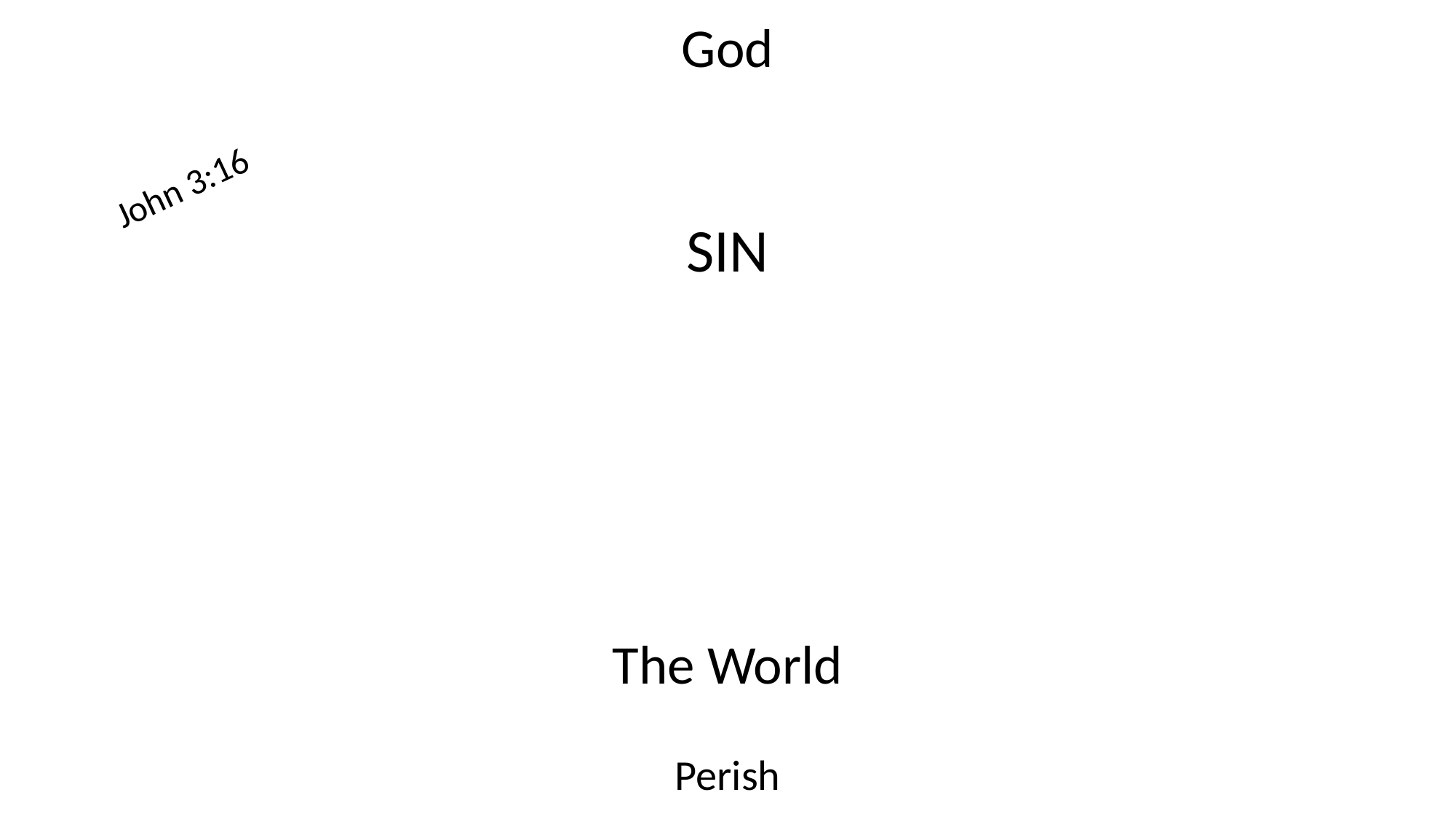

God
John 3:16
SIN
The World
Perish